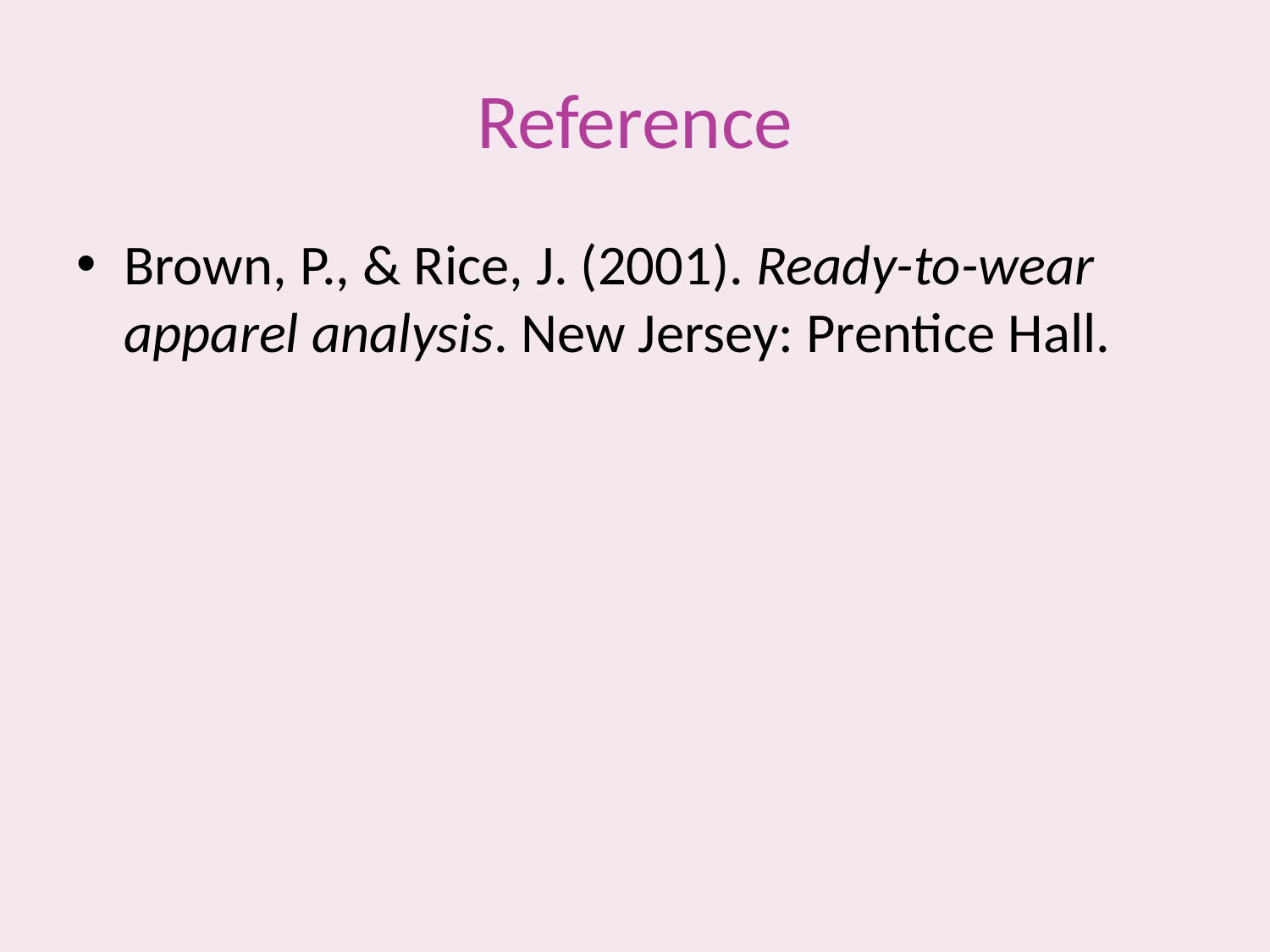

# Reference
Brown, P., & Rice, J. (2001). Ready-to-wear apparel analysis. New Jersey: Prentice Hall.